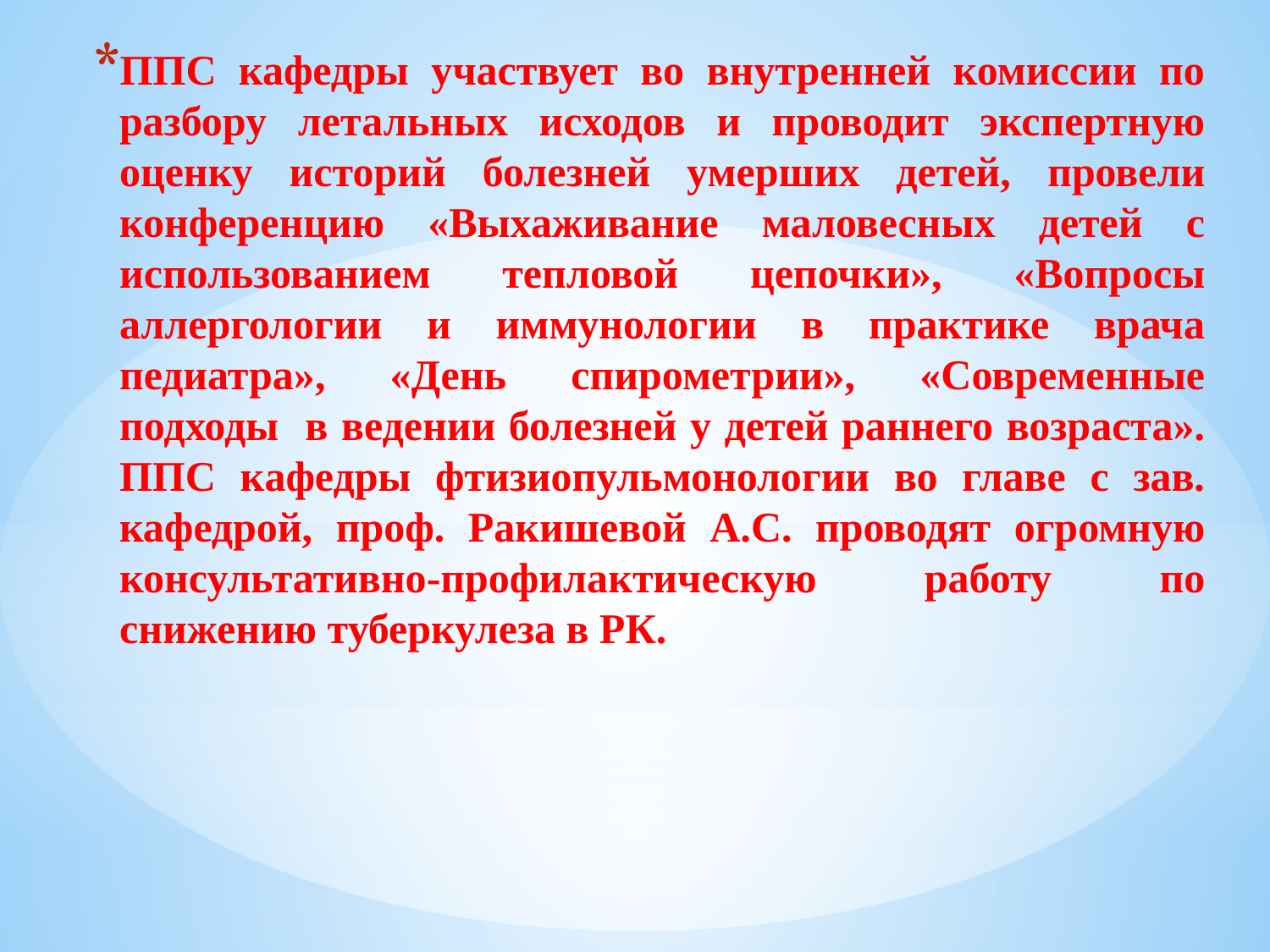

ППС кафедры участвует во внутренней комиссии по разбору летальных исходов и проводит экспертную оценку историй болезней умерших детей, провели конференцию «Выхаживание маловесных детей с использованием тепловой цепочки», «Вопросы аллергологии и иммунологии в практике врача педиатра», «День спирометрии», «Современные подходы  в ведении болезней у детей раннего возраста». ППС кафедры фтизиопульмонологии во главе с зав. кафедрой, проф. Ракишевой А.С. проводят огромную консультативно-профилактическую работу по снижению туберкулеза в РК.